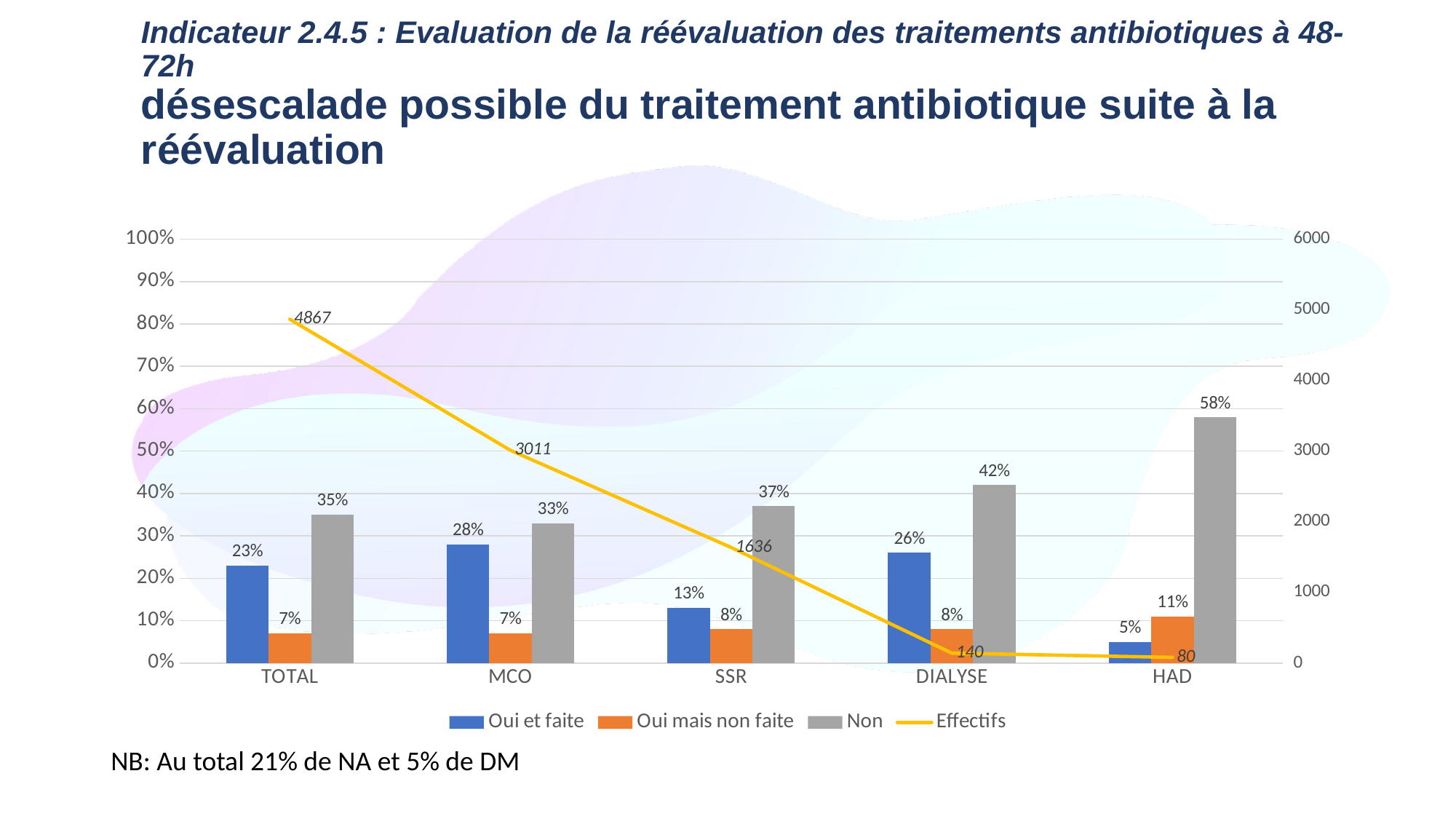

# Indicateur 2.4.5 : Evaluation de la réévaluation des traitements antibiotiques à 48-72h désescalade possible du traitement antibiotique suite à la réévaluation

### Chart

| Category | Oui et faite | Oui mais non faite | Non | Effectifs |
|---|---|---|---|---|
| TOTAL | 0.23 | 0.07 | 0.35 | 4867.0 |
| MCO | 0.28 | 0.07 | 0.33 | 3011.0 |
| SSR | 0.13 | 0.08 | 0.37 | 1636.0 |
| DIALYSE | 0.26 | 0.08 | 0.42 | 140.0 |
| HAD | 0.05 | 0.11 | 0.58 | 80.0 |
NB: Au total 21% de NA et 5% de DM